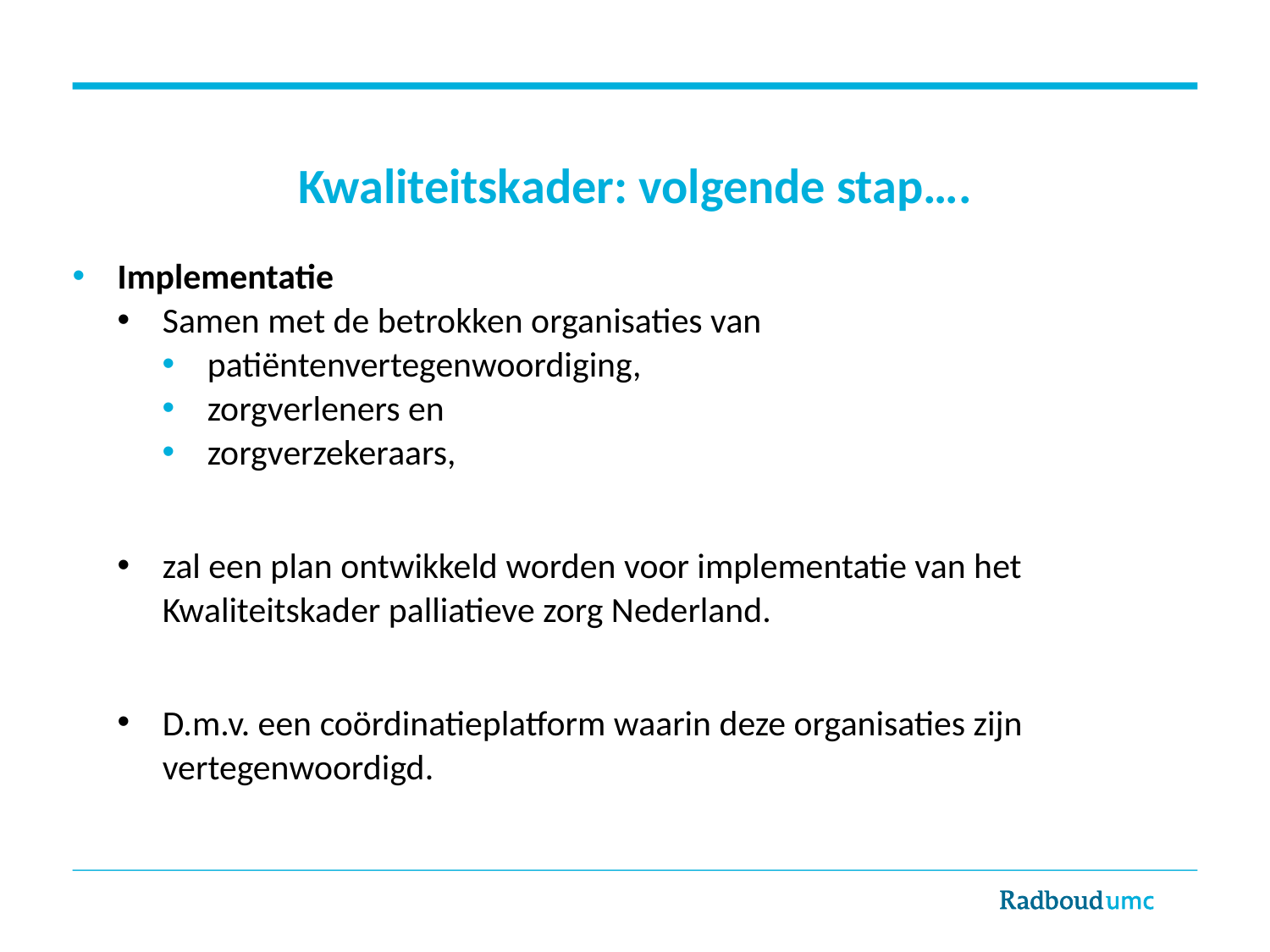

# Kwaliteitskader: volgende stap….
Implementatie
Samen met de betrokken organisaties van
patiëntenvertegenwoordiging,
zorgverleners en
zorgverzekeraars,

zal een plan ontwikkeld worden voor implementatie van het Kwaliteitskader palliatieve zorg Nederland.

D.m.v. een coördinatieplatform waarin deze organisaties zijn vertegenwoordigd.